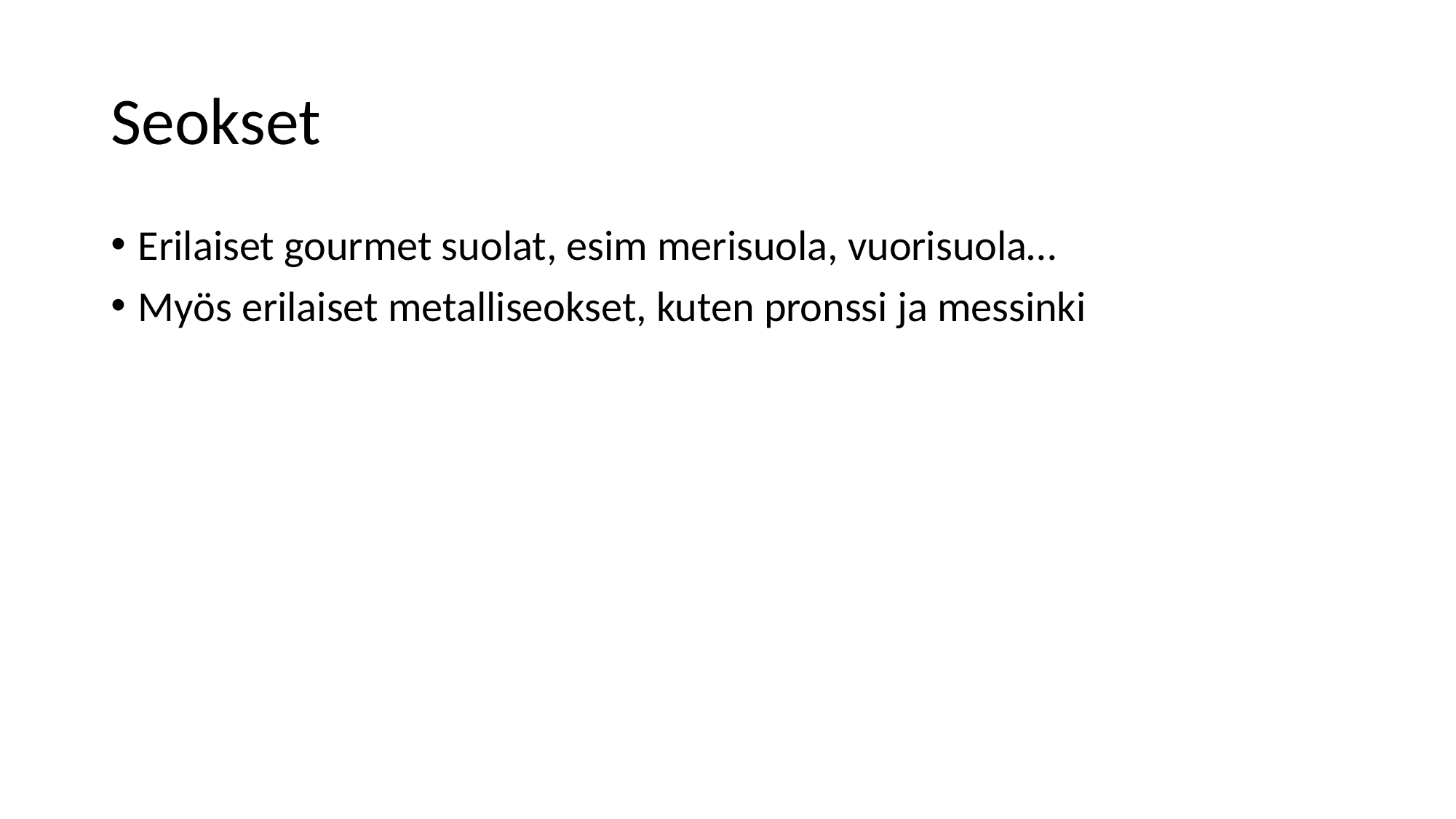

# Seokset
Erilaiset gourmet suolat, esim merisuola, vuorisuola…
Myös erilaiset metalliseokset, kuten pronssi ja messinki